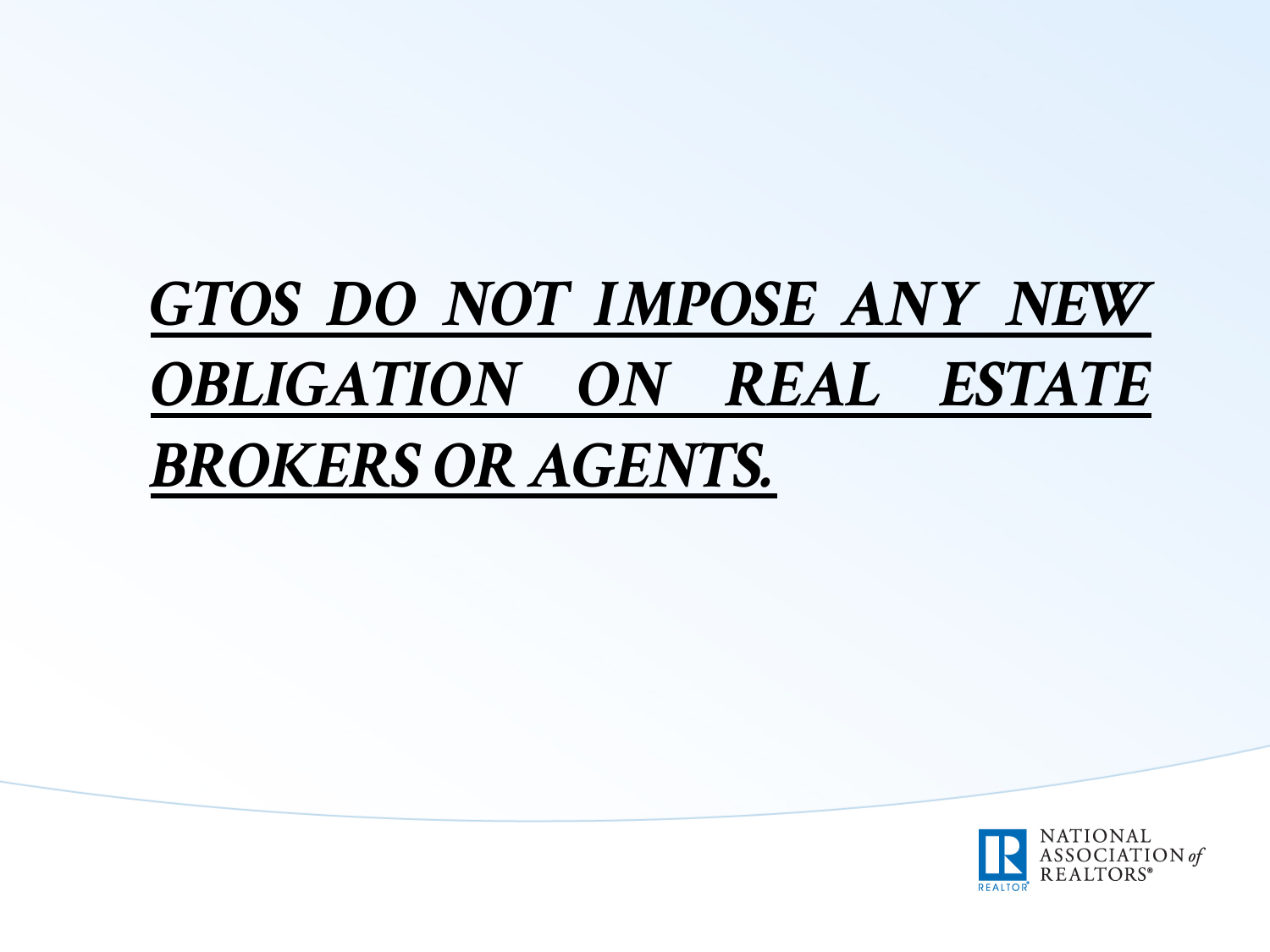

GTOs do not impose any new obligation on real estate brokers or agents.